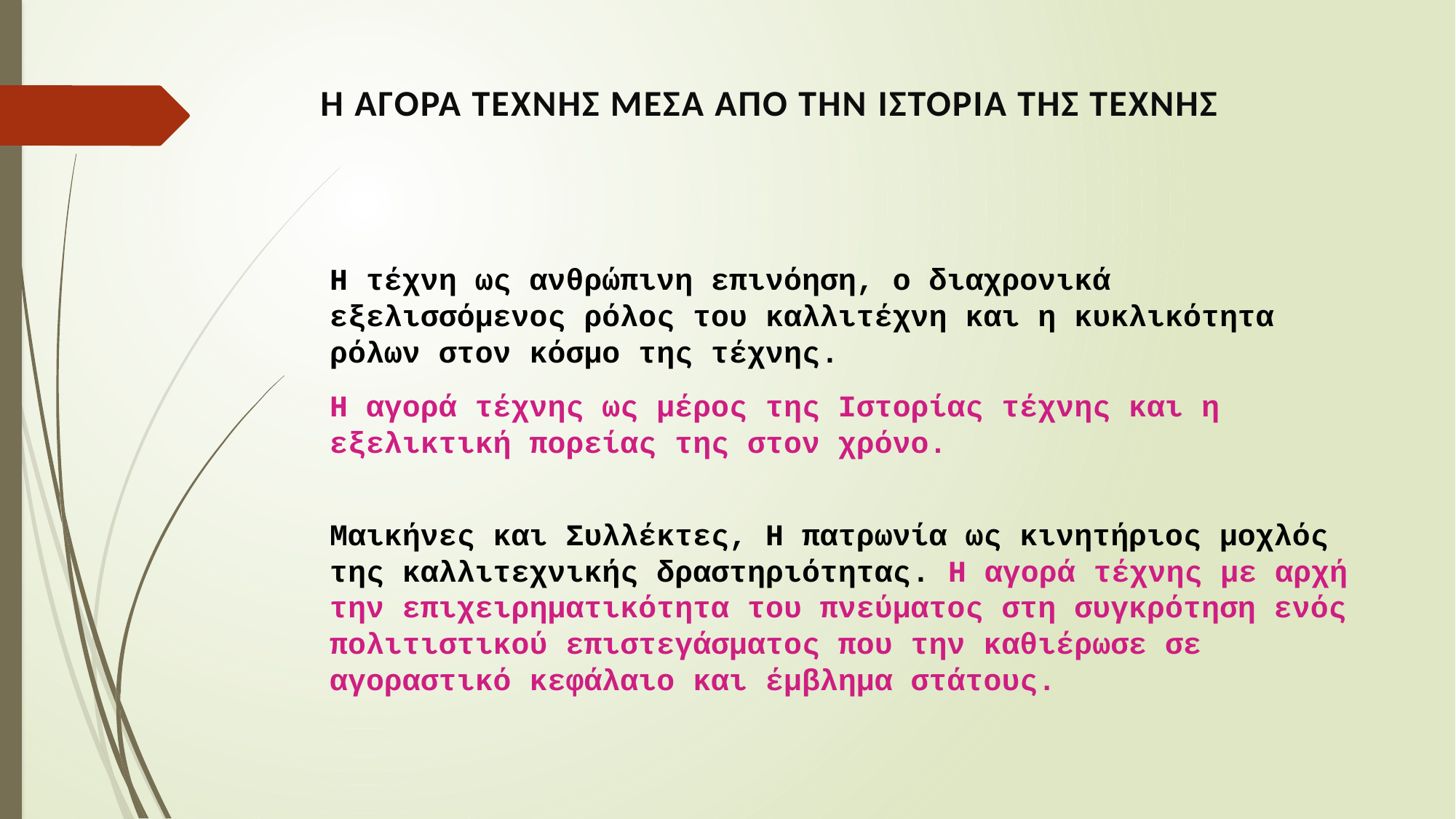

# Η ΑΓΟΡΑ ΤΕΧΝΗΣ ΜΕΣΑ ΑΠΟ ΤΗΝ ΙΣΤΟΡΙΑ ΤΗΣ ΤΕΧΝΗΣ
H τέχνη ως ανθρώπινη επινόηση, ο διαχρονικά εξελισσόμενος ρόλος του καλλιτέχνη και η κυκλικότητα ρόλων στον κόσμο της τέχνης.
Η αγορά τέχνης ως μέρος της Ιστορίας τέχνης και η εξελικτική πορείας της στον χρόνο.

Μαικήνες και Συλλέκτες, Η πατρωνία ως κινητήριος μοχλός της καλλιτεχνικής δραστηριότητας. Η αγορά τέχνης με αρχή την επιχειρηματικότητα του πνεύματος στη συγκρότηση ενός πολιτιστικού επιστεγάσματος που την καθιέρωσε σε αγοραστικό κεφάλαιο και έμβλημα στάτους.